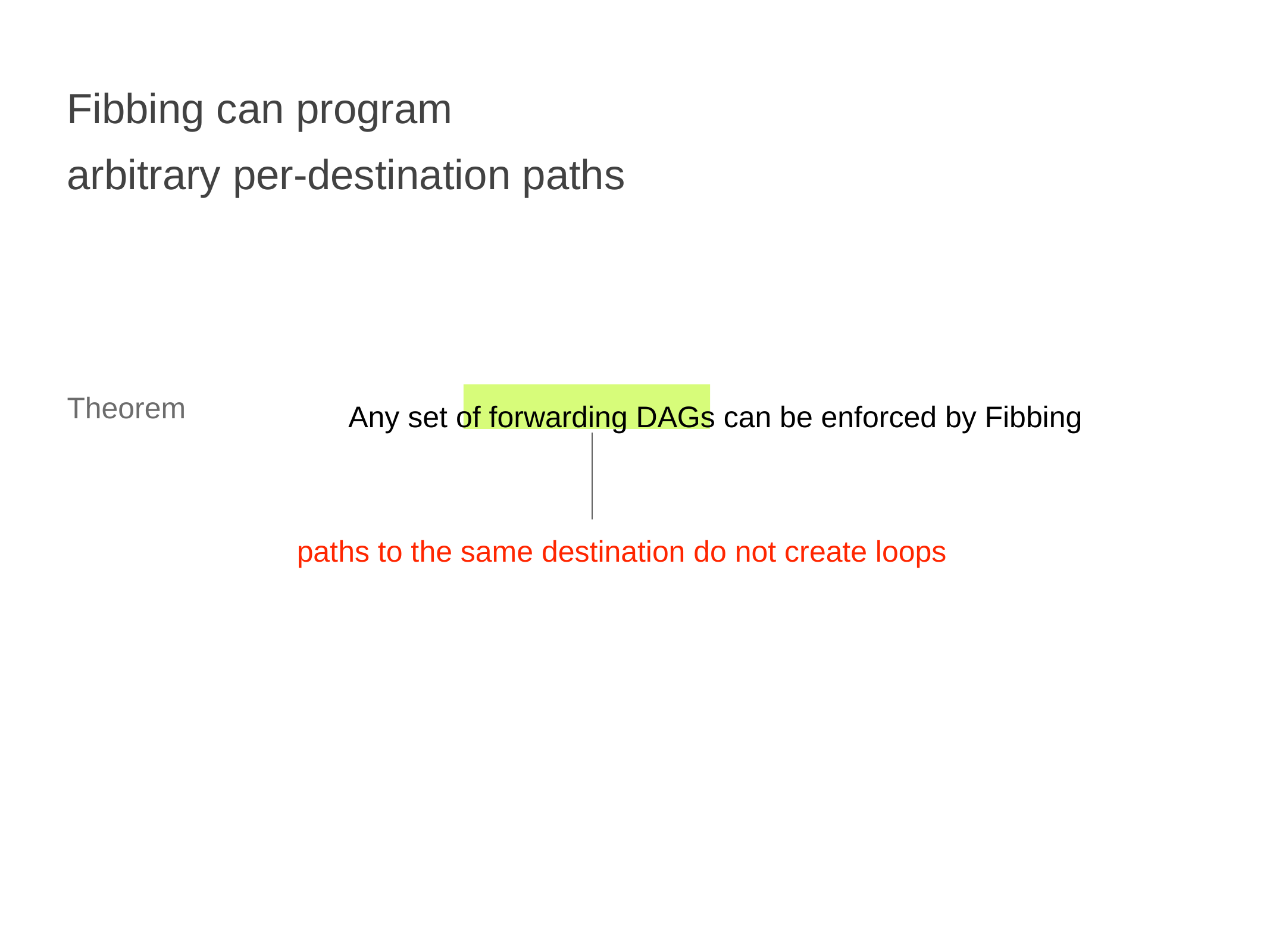

Fibbing can program
arbitrary per-destination paths
Theorem
Any set of forwarding DAGs can be enforced by Fibbing

paths to the same destination do not create loops